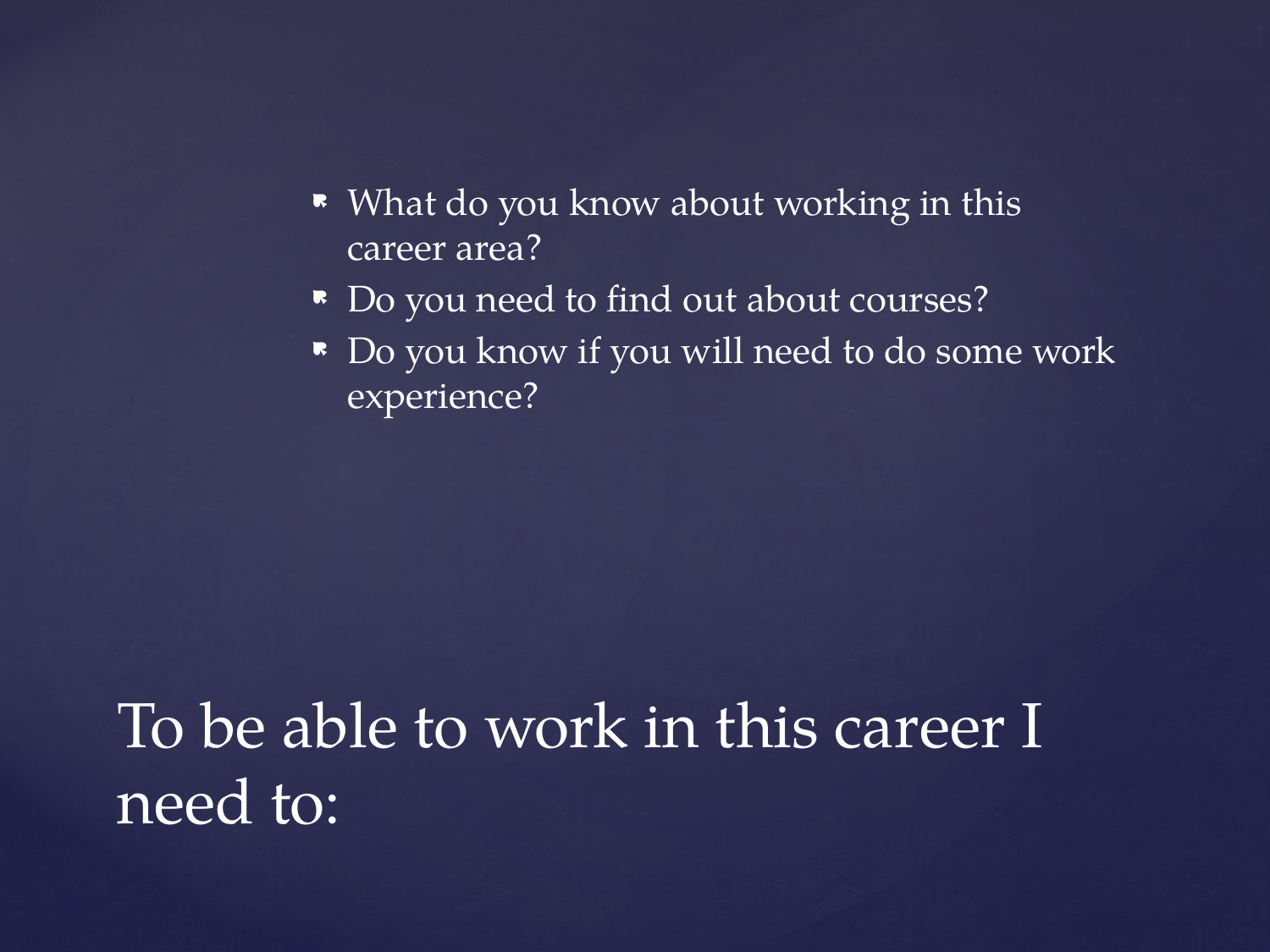

What do you know about working in this career area?
Do you need to find out about courses?
Do you know if you will need to do some work experience?

# To be able to work in this career I need to: